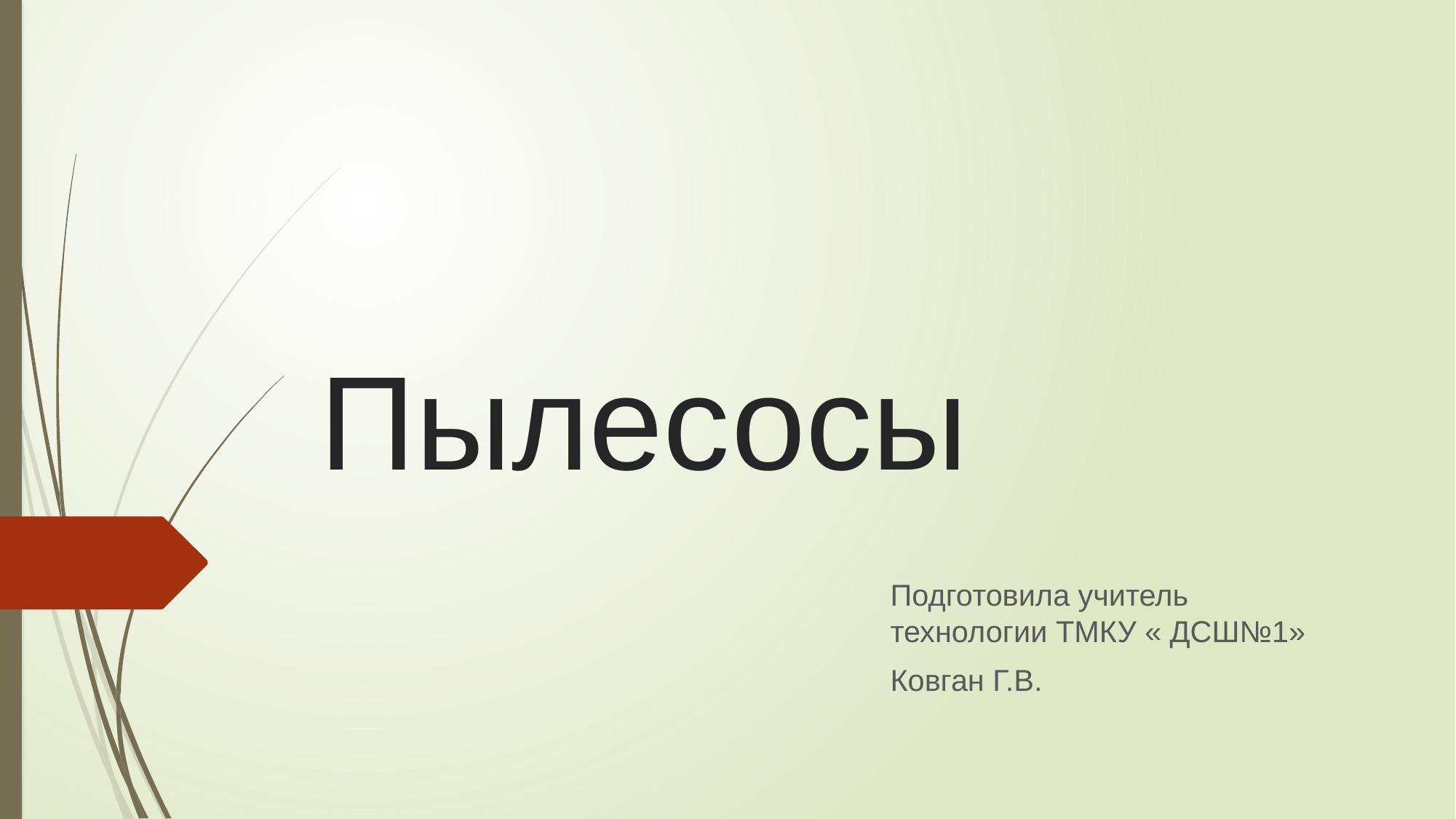

# Пылесосы
Подготовила учитель технологии ТМКУ « ДСШ№1»
Ковган Г.В.